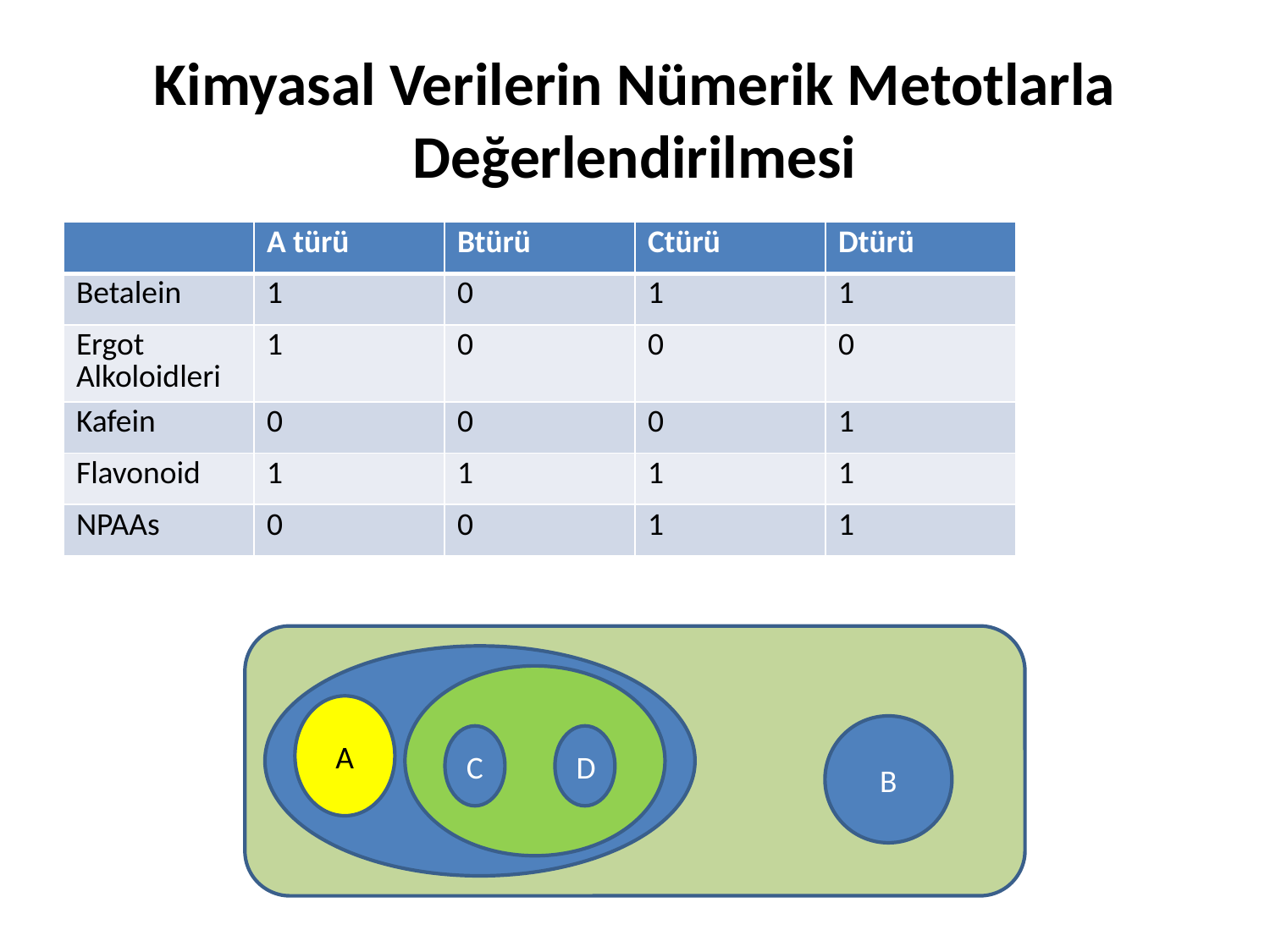

# Kimyasal Verilerin Nümerik Metotlarla Değerlendirilmesi
|  | A türü | Btürü | Ctürü | Dtürü |
| --- | --- | --- | --- | --- |
| Betalein | 1 | 0 | 1 | 1 |
| Ergot Alkoloidleri | 1 | 0 | 0 | 0 |
| Kafein | 0 | 0 | 0 | 1 |
| Flavonoid | 1 | 1 | 1 | 1 |
| NPAAs | 0 | 0 | 1 | 1 |

A
B
C
D